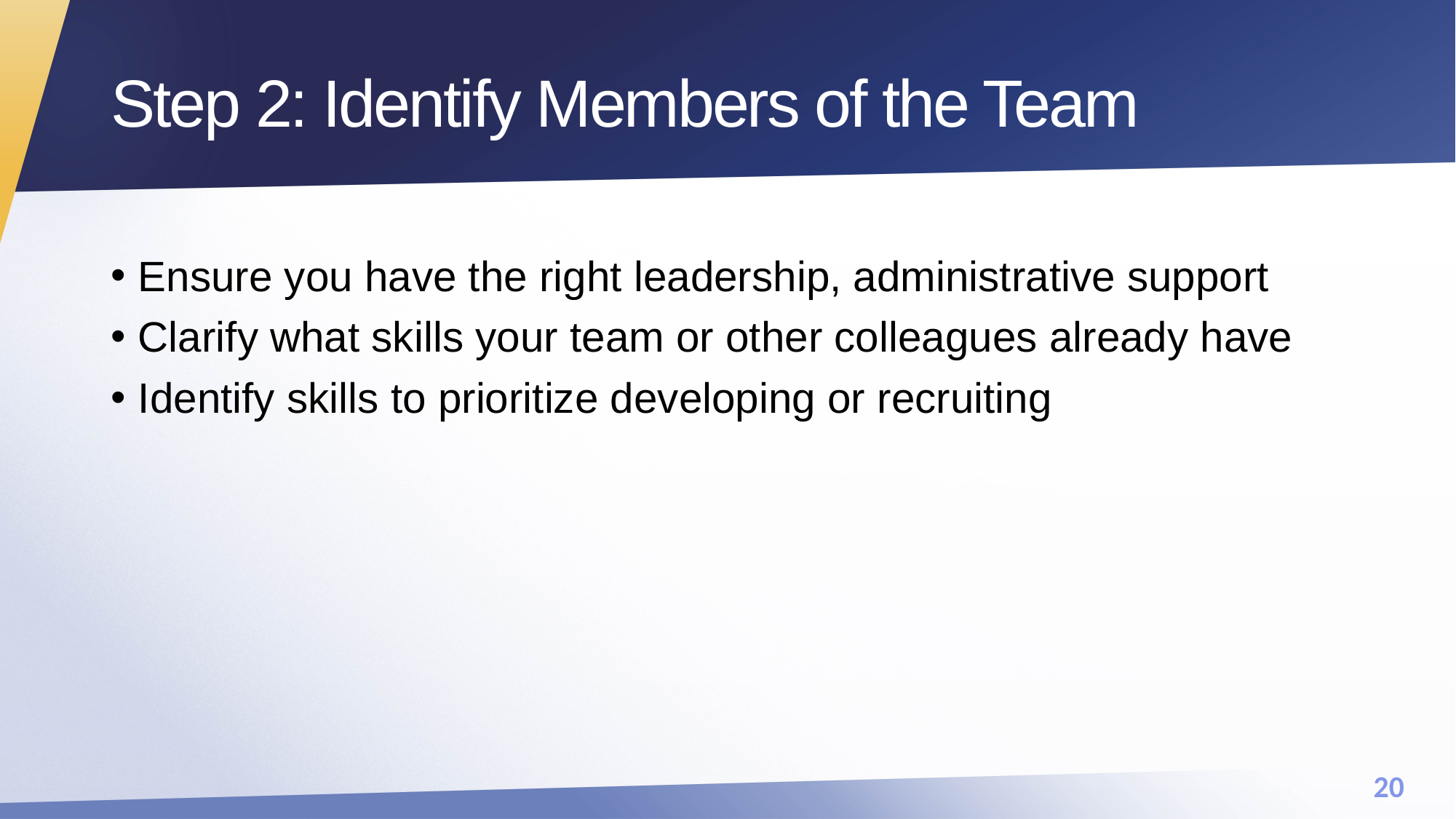

# Step 2: Identify Members of the Team
Ensure you have the right leadership, administrative support
Clarify what skills your team or other colleagues already have
Identify skills to prioritize developing or recruiting